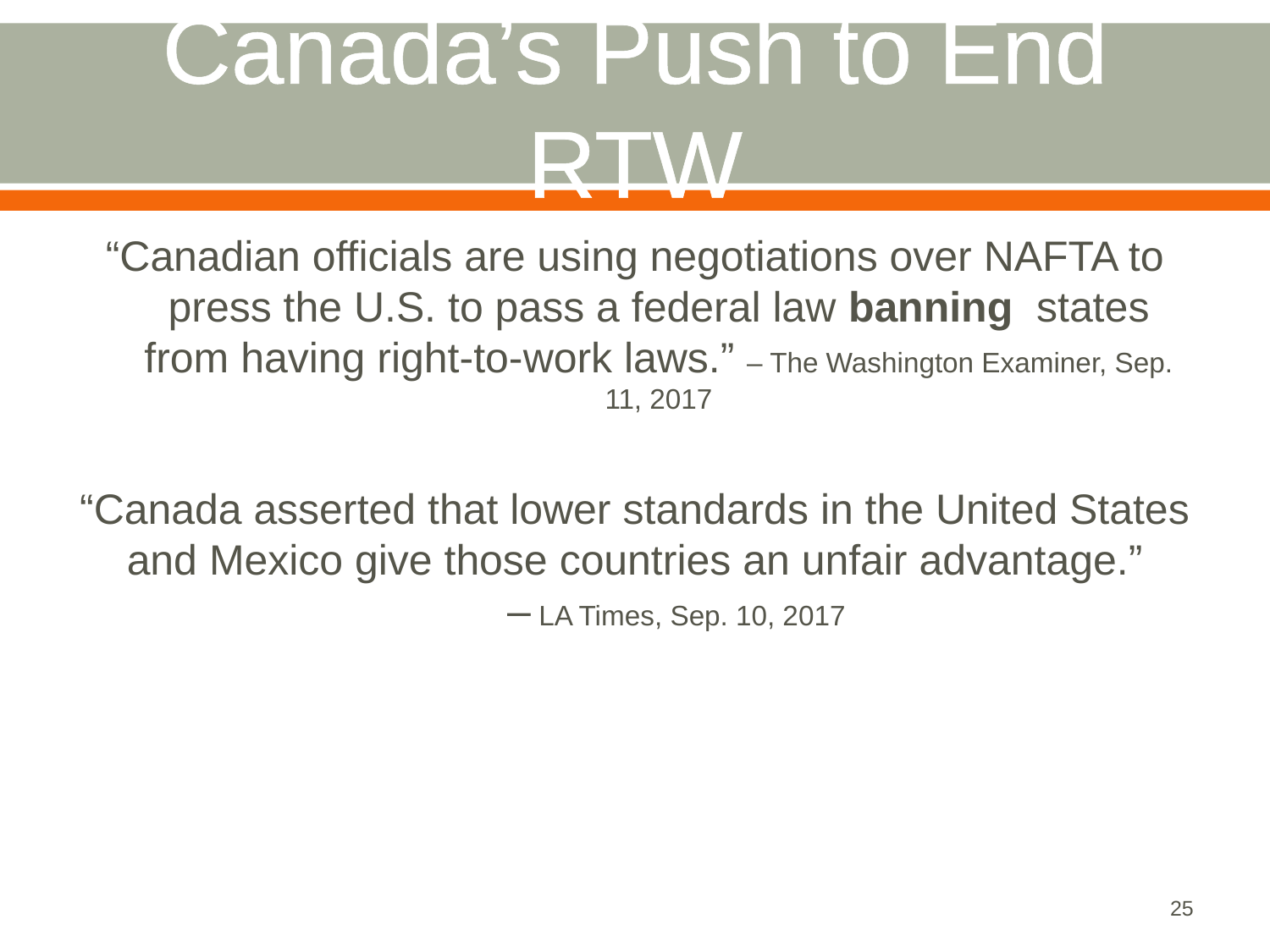

# Canada’s Push to End RTW
“Canadian officials are using negotiations over NAFTA to press the U.S. to pass a federal law banning  states from having right-to-work laws.” – The Washington Examiner, Sep. 11, 2017

“Canada asserted that lower standards in the United States and Mexico give those countries an unfair advantage.”        – LA Times, Sep. 10, 2017

25